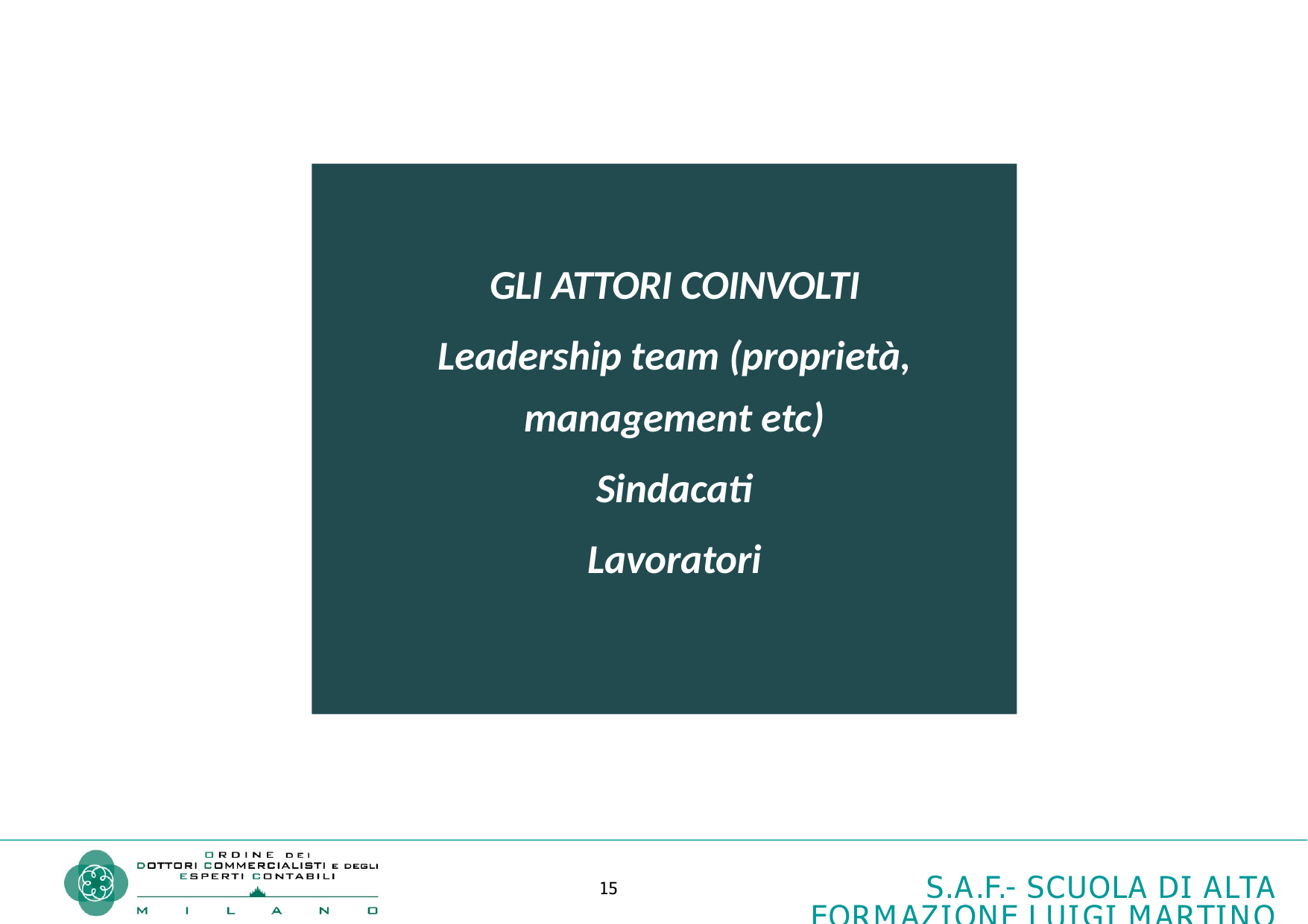

GLI ATTORI COINVOLTI
Leadership team (proprietà, management etc)
Sindacati
Lavoratori